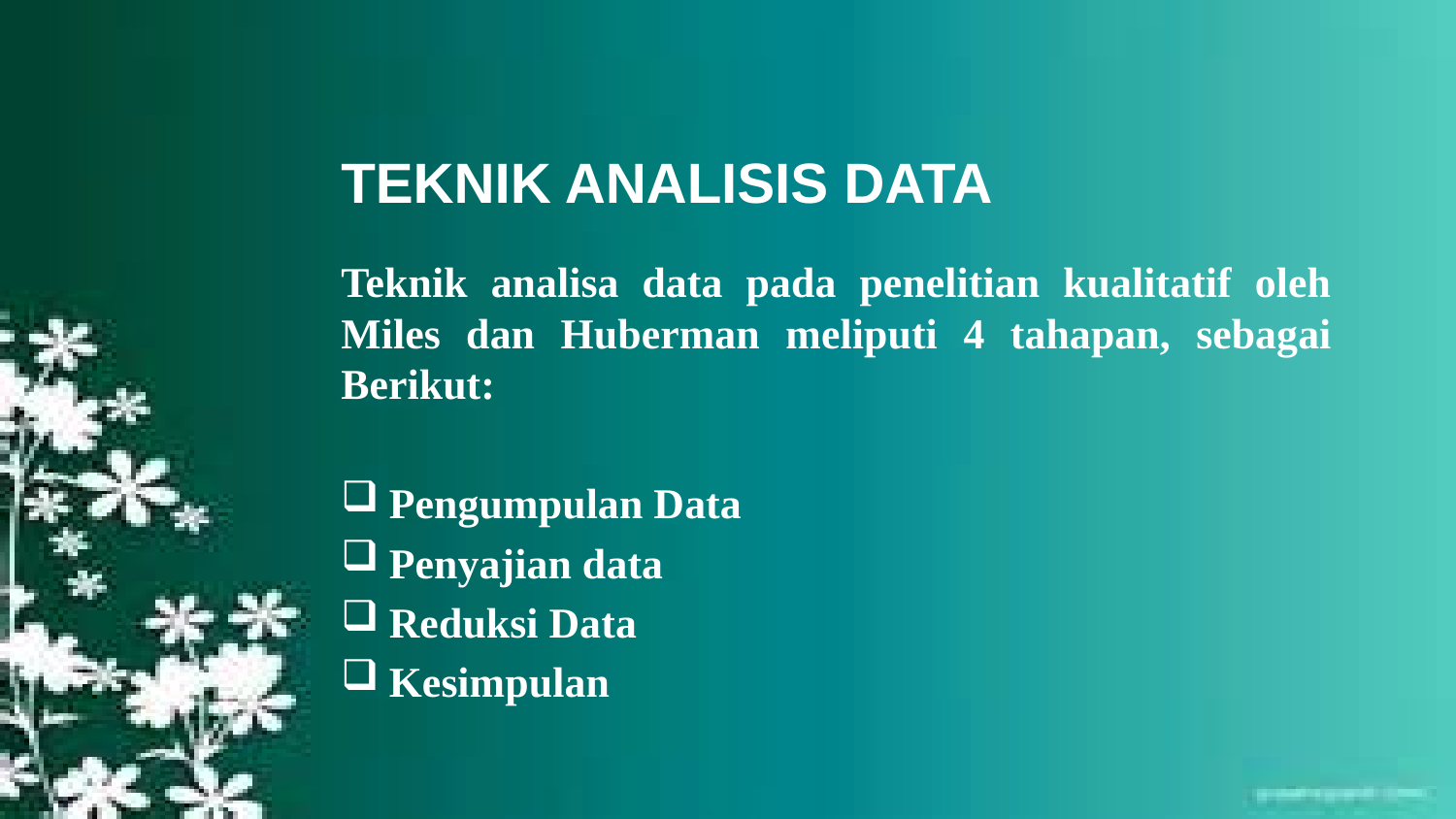

# TEKNIK ANALISIS DATA
Teknik analisa data pada penelitian kualitatif oleh Miles dan Huberman meliputi 4 tahapan, sebagai Berikut:

Pengumpulan Data
Penyajian data
Reduksi Data
Kesimpulan